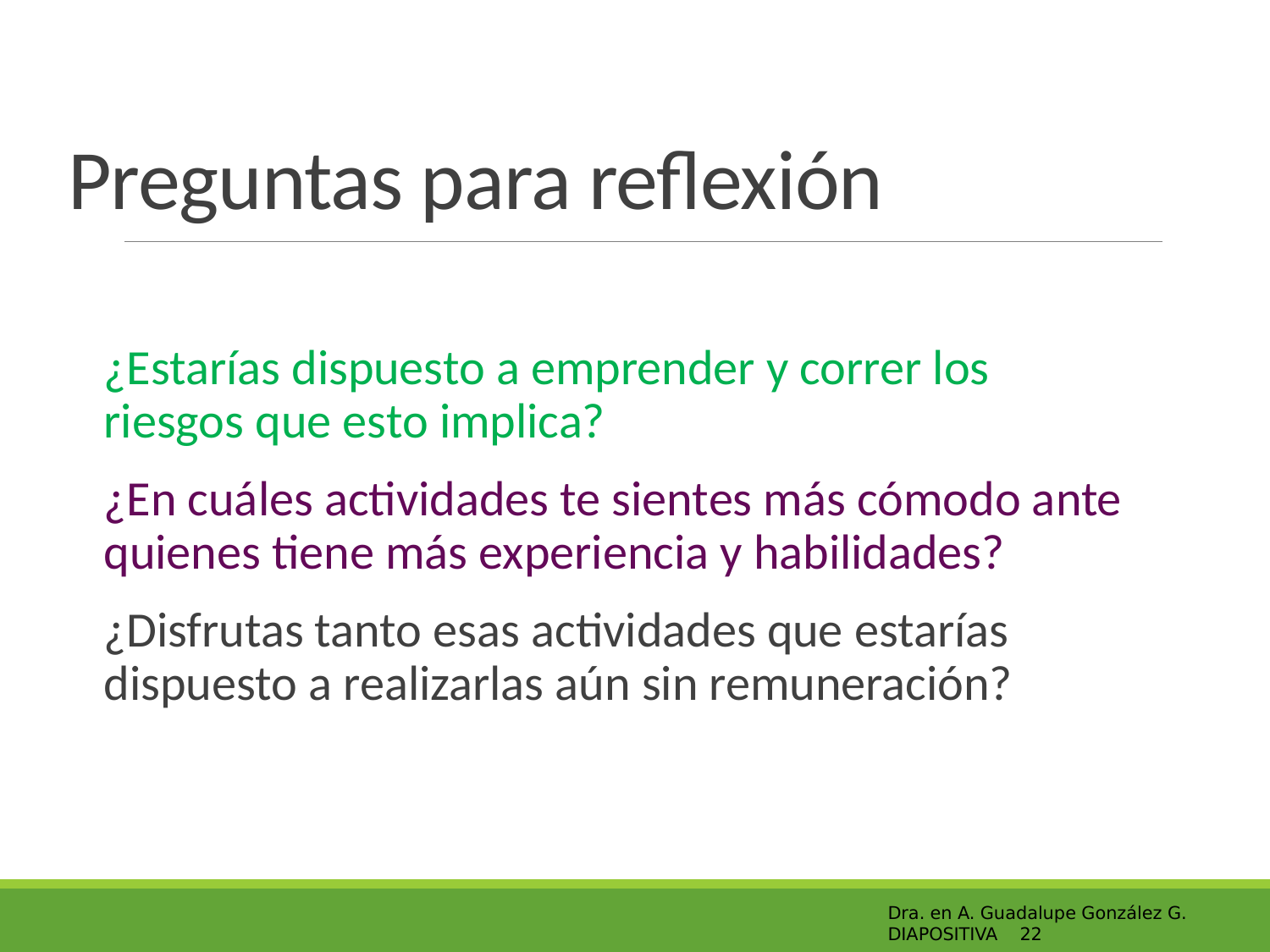

# Preguntas para reflexión
¿Estarías dispuesto a emprender y correr los riesgos que esto implica?
¿En cuáles actividades te sientes más cómodo ante quienes tiene más experiencia y habilidades?
¿Disfrutas tanto esas actividades que estarías dispuesto a realizarlas aún sin remuneración?
Dra. en A. Guadalupe González G. DIAPOSITIVA    22